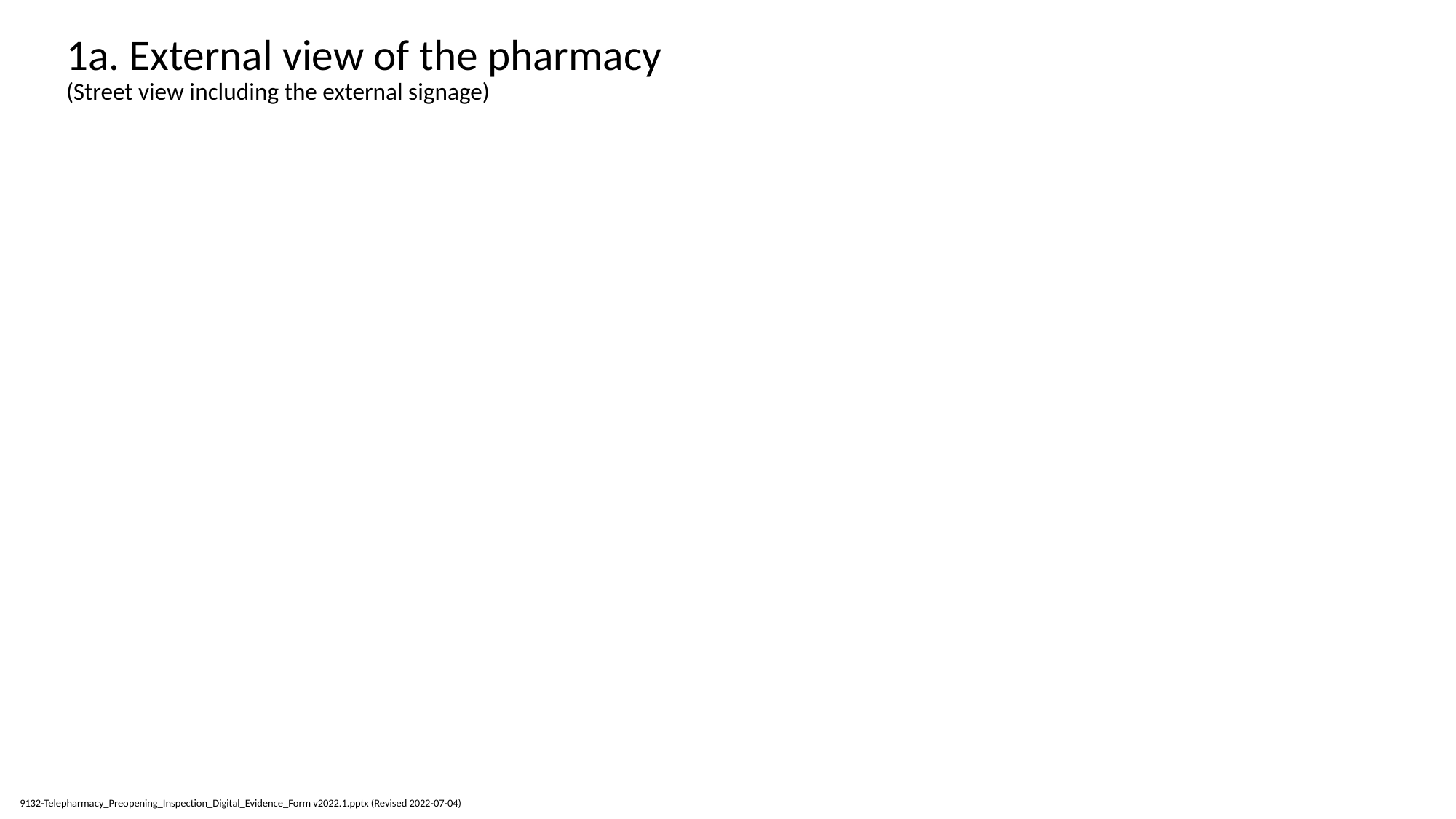

# 1a. External view of the pharmacy (Street view including the external signage)